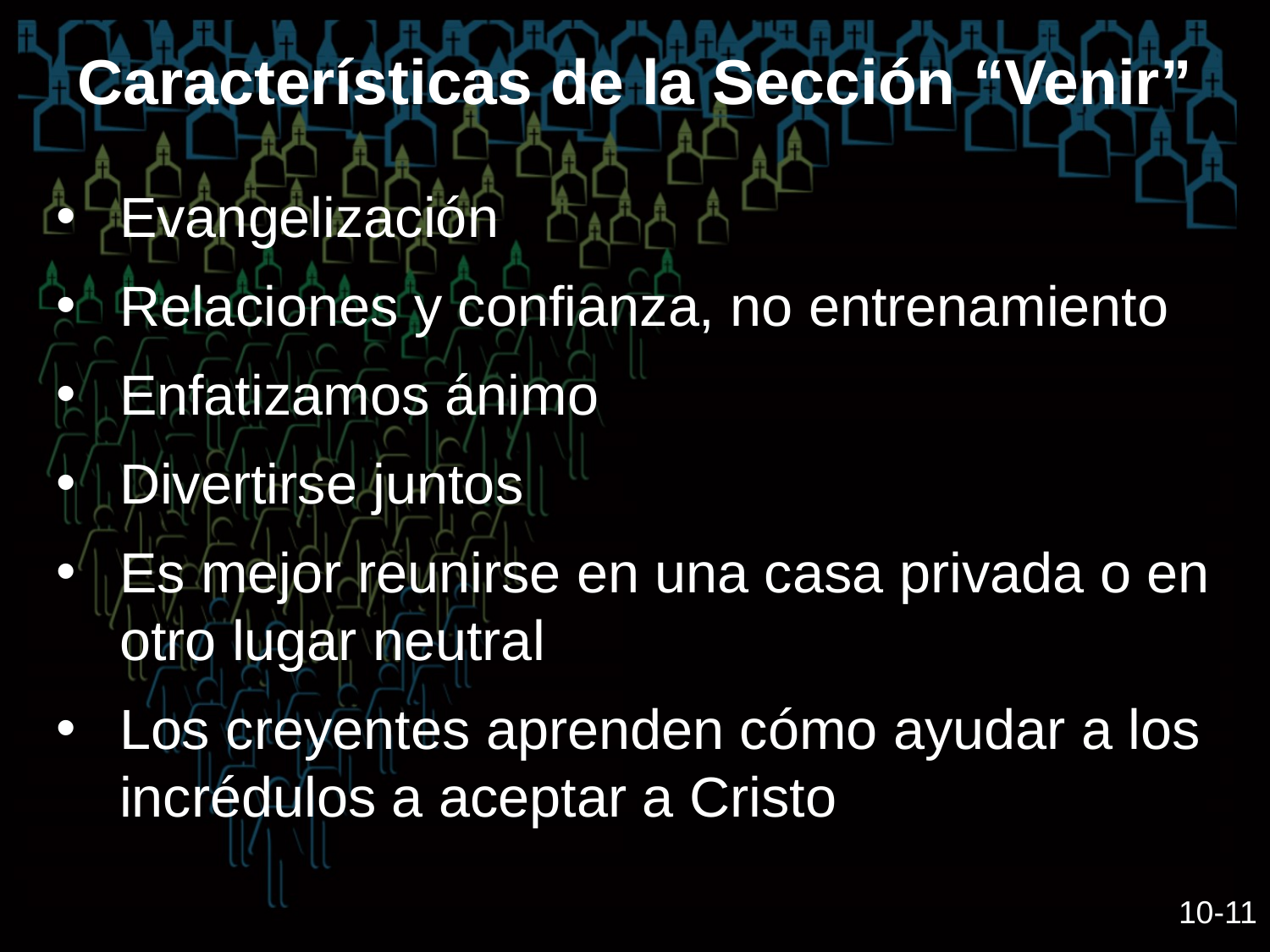

Características de la Sección “Venir”
Evangelización
Relaciones y confianza, no entrenamiento
Enfatizamos ánimo
Divertirse juntos
Es mejor reunirse en una casa privada o en otro lugar neutral
Los creyentes aprenden cómo ayudar a los incrédulos a aceptar a Cristo
10-11